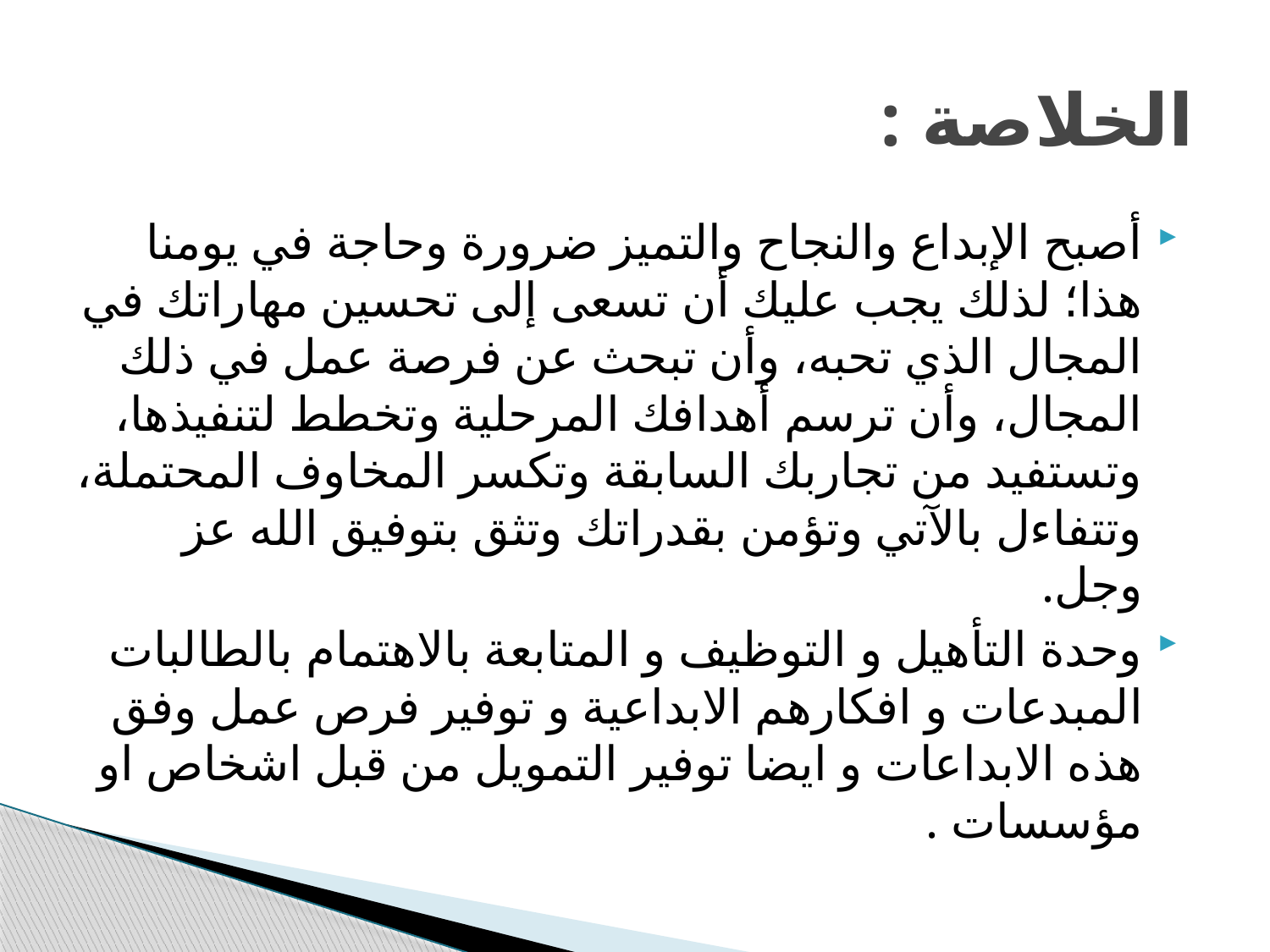

# الخلاصة :
أصبح الإبداع والنجاح والتميز ضرورة وحاجة في يومنا هذا؛ لذلك يجب عليك أن تسعى إلى تحسين مهاراتك في المجال الذي تحبه، وأن تبحث عن فرصة عمل في ذلك المجال، وأن ترسم أهدافك المرحلية وتخطط لتنفيذها، وتستفيد من تجاربك السابقة وتكسر المخاوف المحتملة، وتتفاءل بالآتي وتؤمن بقدراتك وتثق بتوفيق الله عز وجل.
وحدة التأهيل و التوظيف و المتابعة بالاهتمام بالطالبات المبدعات و افكارهم الابداعية و توفير فرص عمل وفق هذه الابداعات و ايضا توفير التمويل من قبل اشخاص او مؤسسات .